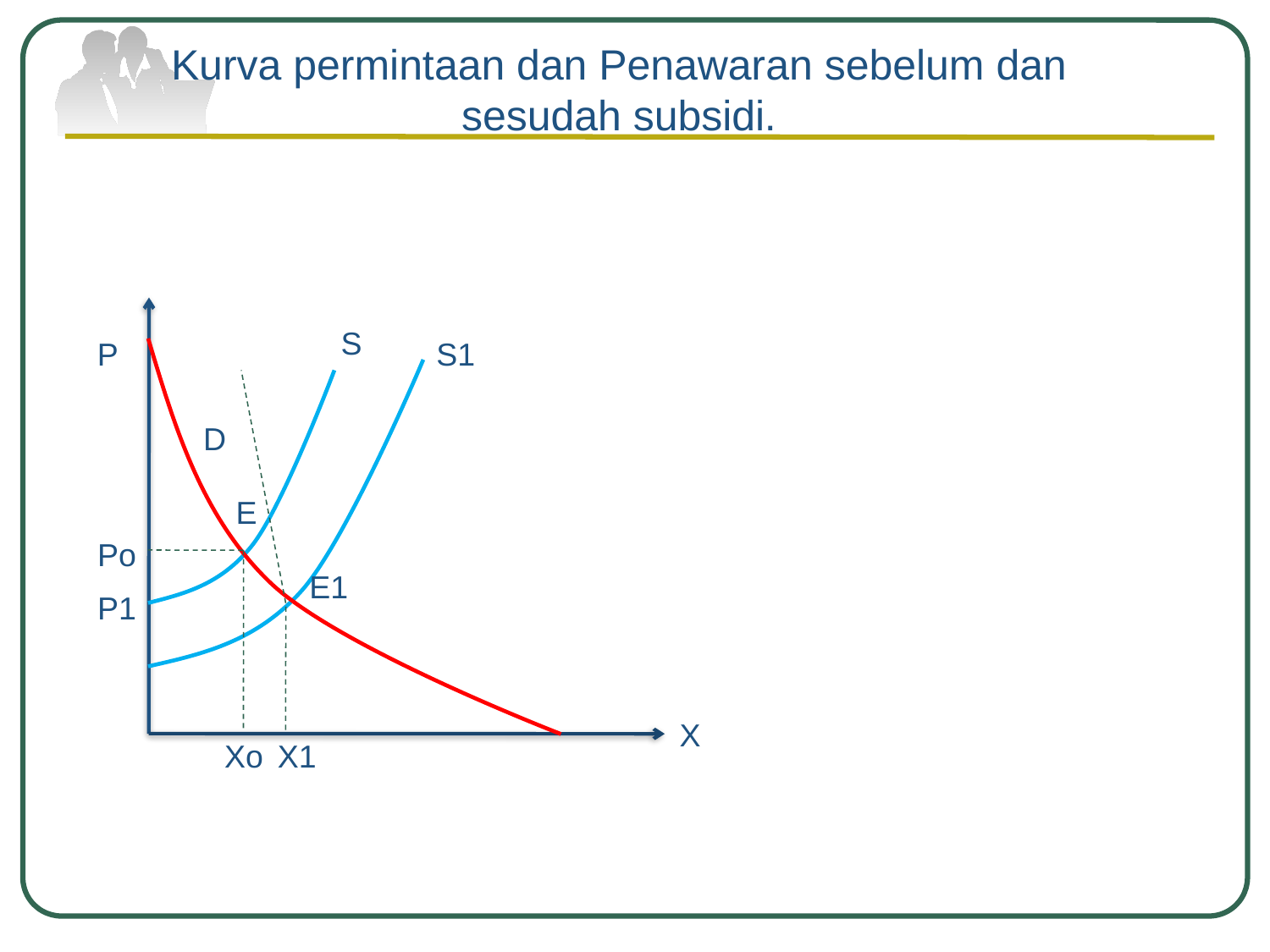

Kurva permintaan dan Penawaran sebelum dan sesudah subsidi.

S
P
S1

D
E
Po
E1
P1
X
Xo
X1